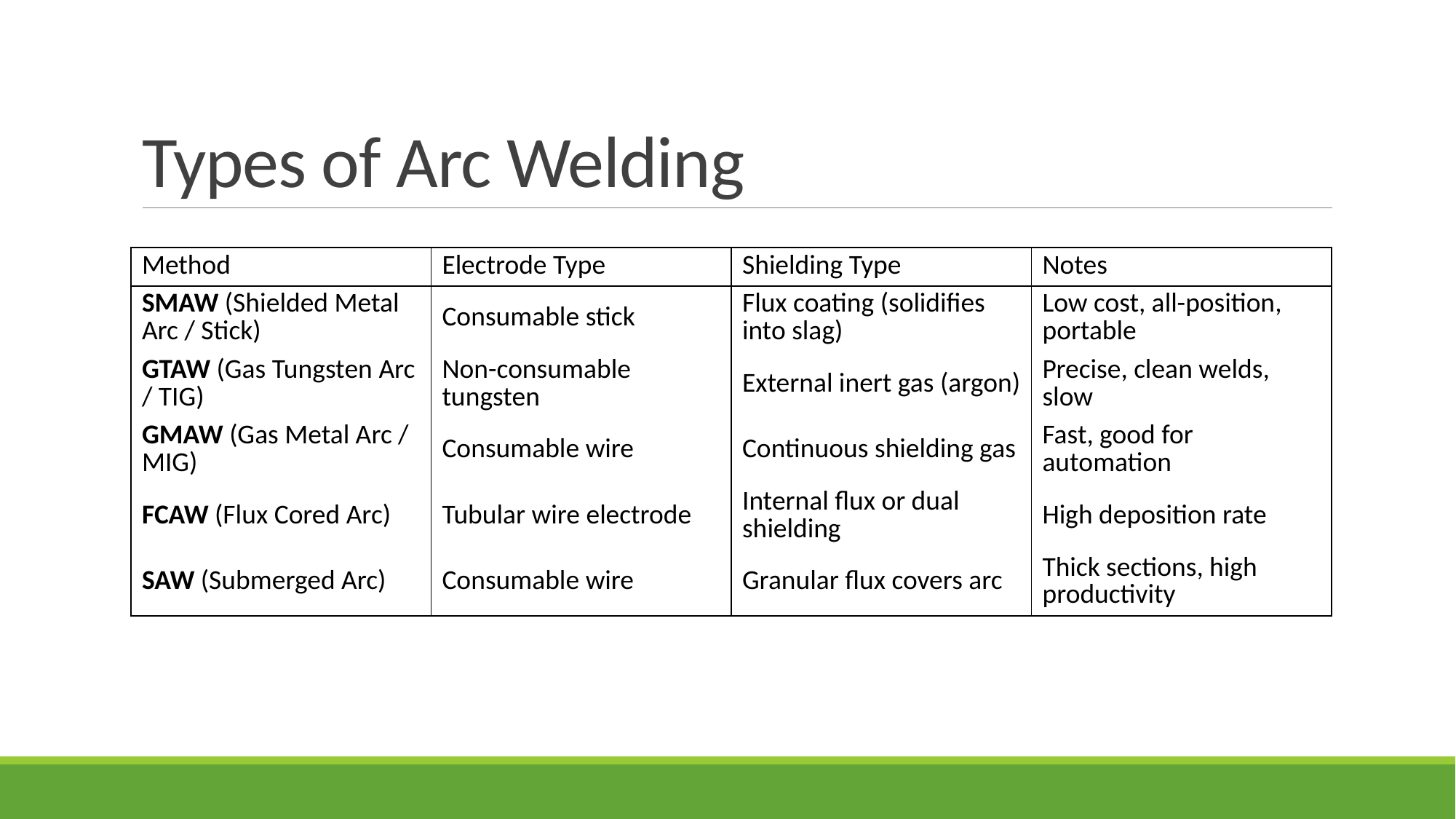

# Types of Arc Welding
| Method | Electrode Type | Shielding Type | Notes |
| --- | --- | --- | --- |
| SMAW (Shielded Metal Arc / Stick) | Consumable stick | Flux coating (solidifies into slag) | Low cost, all-position, portable |
| GTAW (Gas Tungsten Arc / TIG) | Non-consumable tungsten | External inert gas (argon) | Precise, clean welds, slow |
| GMAW (Gas Metal Arc / MIG) | Consumable wire | Continuous shielding gas | Fast, good for automation |
| FCAW (Flux Cored Arc) | Tubular wire electrode | Internal flux or dual shielding | High deposition rate |
| SAW (Submerged Arc) | Consumable wire | Granular flux covers arc | Thick sections, high productivity |